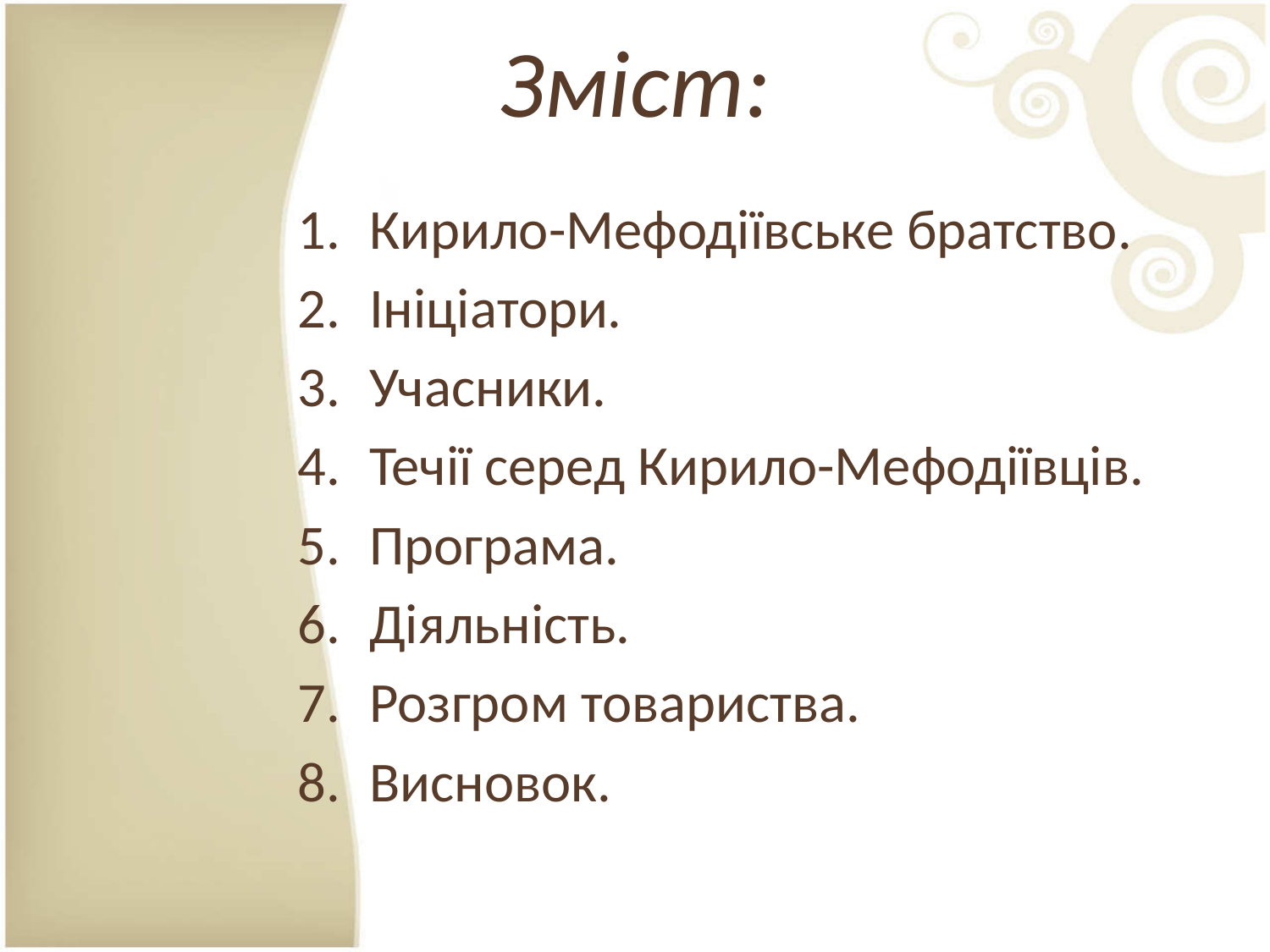

# Зміст:
Кирило-Мефодіївське братство.
Ініціатори.
Учасники.
Течії серед Кирило-Мефодіївців.
Програма.
Діяльність.
Розгром товариства.
Висновок.